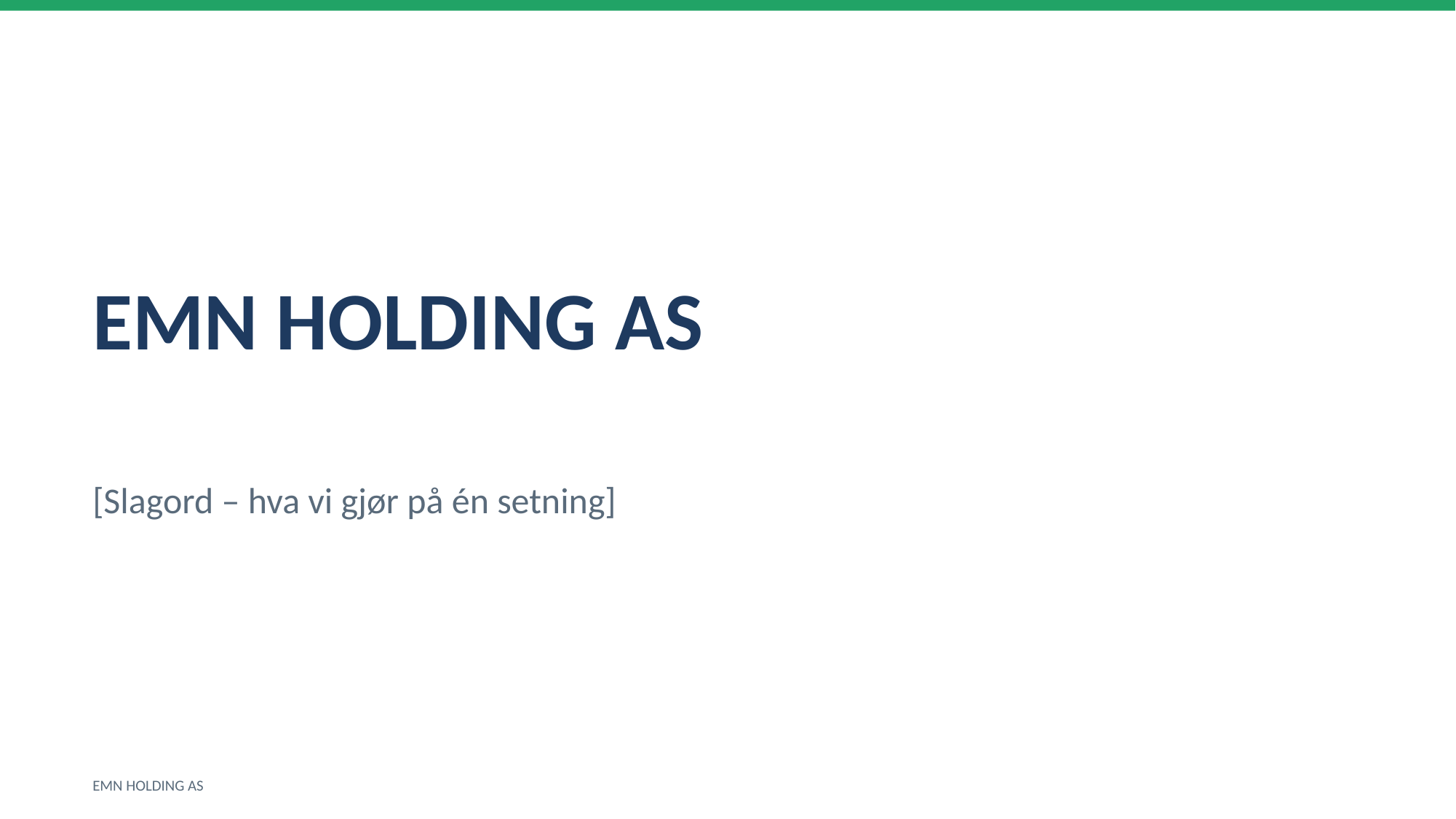

EMN HOLDING AS
[Slagord – hva vi gjør på én setning]
EMN HOLDING AS